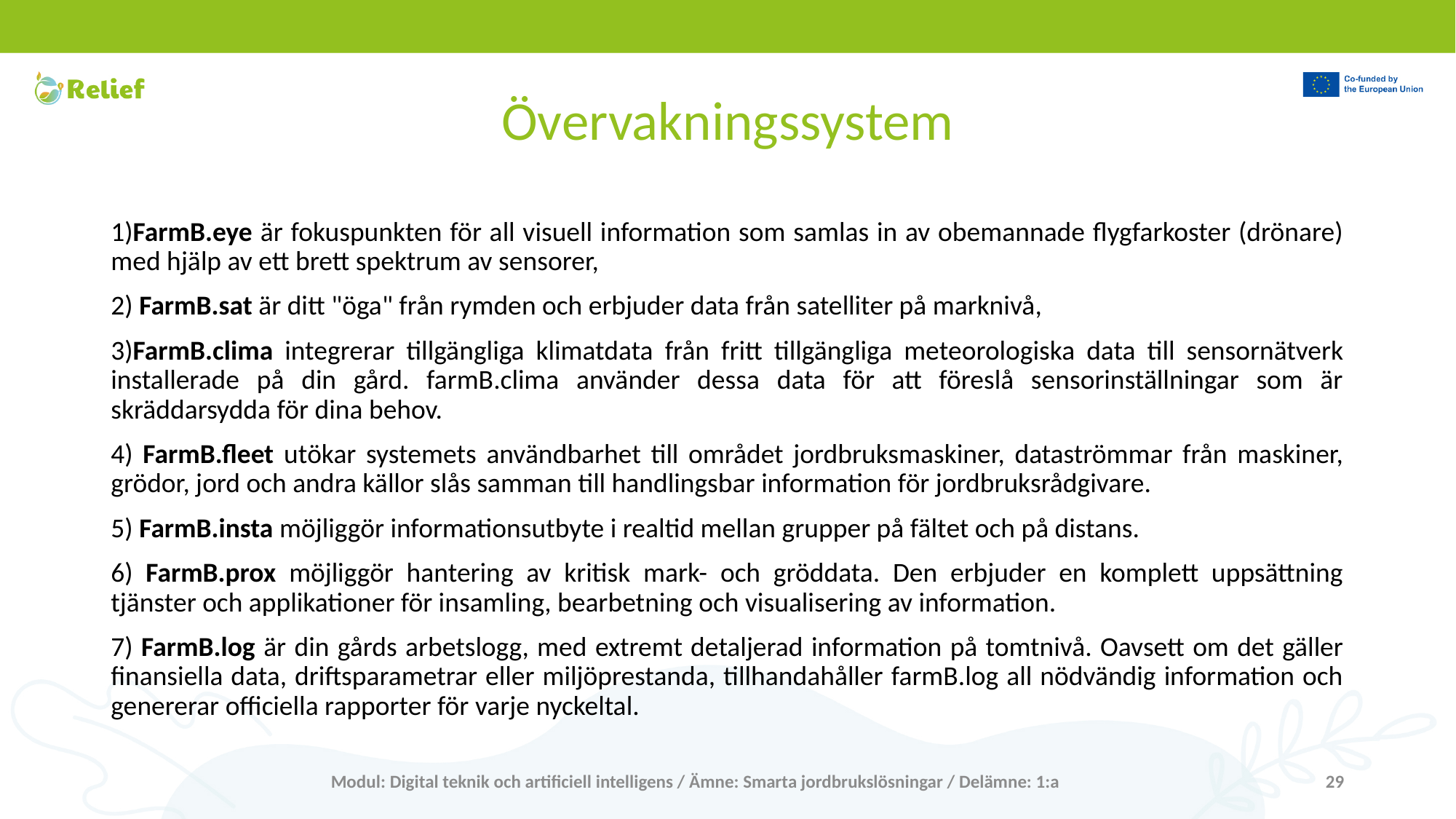

# Övervakningssystem
1)FarmB.eye är fokuspunkten för all visuell information som samlas in av obemannade flygfarkoster (drönare) med hjälp av ett brett spektrum av sensorer,
2) FarmB.sat är ditt "öga" från rymden och erbjuder data från satelliter på marknivå,
3)FarmB.clima integrerar tillgängliga klimatdata från fritt tillgängliga meteorologiska data till sensornätverk installerade på din gård. farmB.clima använder dessa data för att föreslå sensorinställningar som är skräddarsydda för dina behov.
4) FarmB.fleet utökar systemets användbarhet till området jordbruksmaskiner, dataströmmar från maskiner, grödor, jord och andra källor slås samman till handlingsbar information för jordbruksrådgivare.
5) FarmB.insta möjliggör informationsutbyte i realtid mellan grupper på fältet och på distans.
6) FarmB.prox möjliggör hantering av kritisk mark- och gröddata. Den erbjuder en komplett uppsättning tjänster och applikationer för insamling, bearbetning och visualisering av information.
7) FarmB.log är din gårds arbetslogg, med extremt detaljerad information på tomtnivå. Oavsett om det gäller finansiella data, driftsparametrar eller miljöprestanda, tillhandahåller farmB.log all nödvändig information och genererar officiella rapporter för varje nyckeltal.
Modul: Digital teknik och artificiell intelligens / Ämne: Smarta jordbrukslösningar / Delämne: 1:a
29